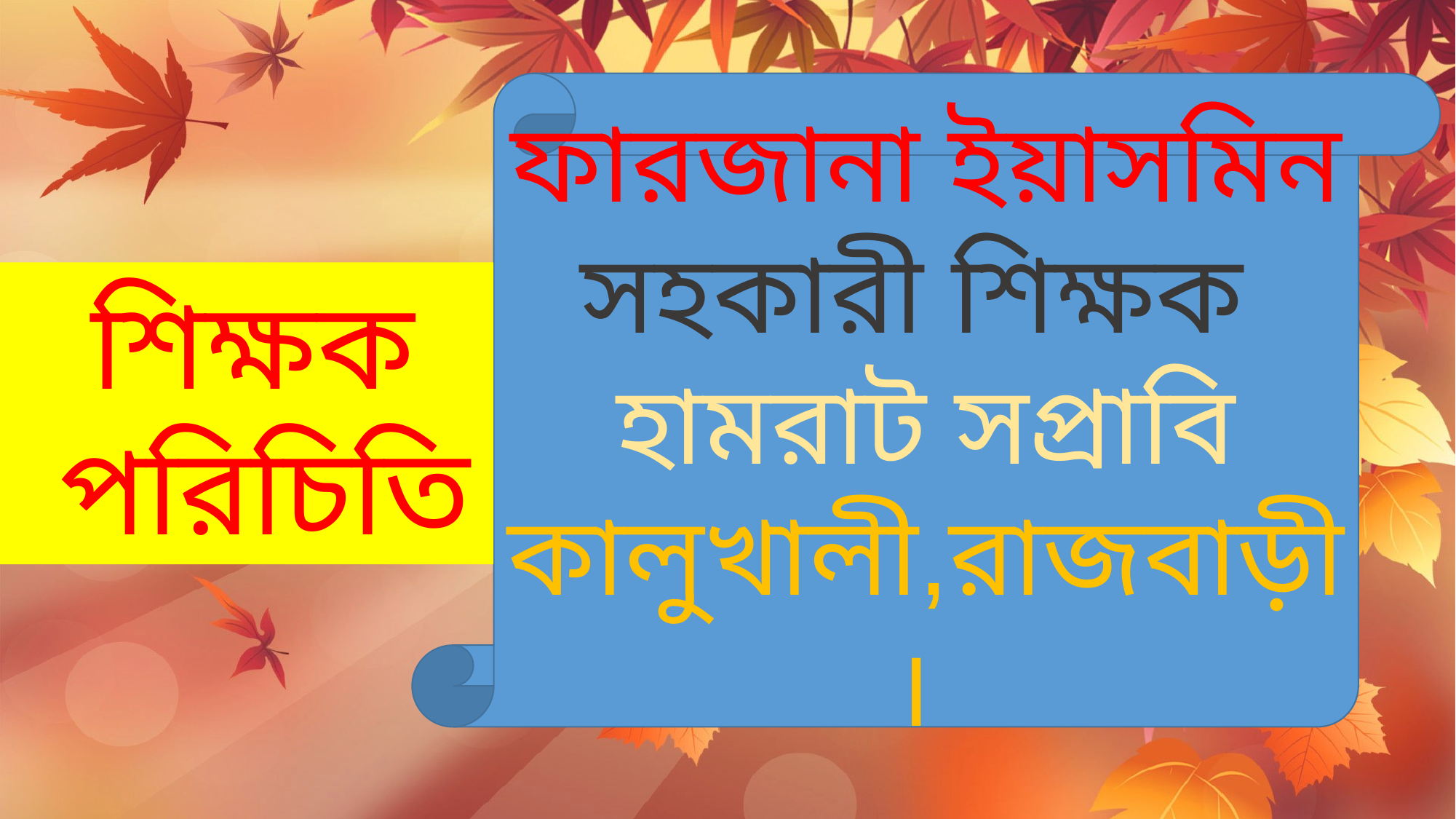

ফারজানা ইয়াসমিন
সহকারী শিক্ষক
হামরাট সপ্রাবি
কালুখালী,রাজবাড়ী।
    শিক্ষক
   পরিচিতি